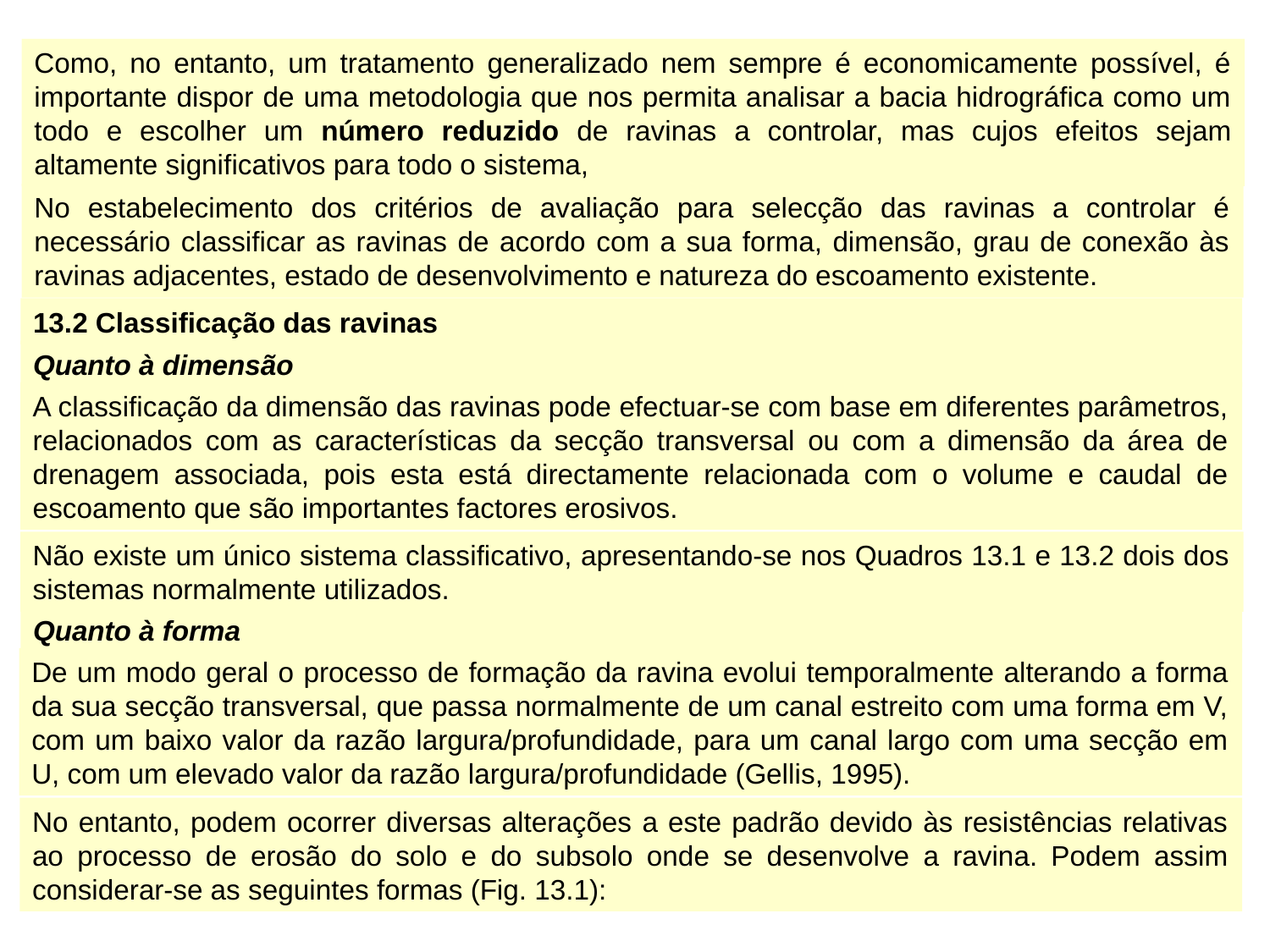

Como, no entanto, um tratamento generalizado nem sempre é economicamente possível, é importante dispor de uma metodologia que nos permita analisar a bacia hidrográfica como um todo e escolher um número reduzido de ravinas a controlar, mas cujos efeitos sejam altamente significativos para todo o sistema,
No estabelecimento dos critérios de avaliação para selecção das ravinas a controlar é necessário classificar as ravinas de acordo com a sua forma, dimensão, grau de conexão às ravinas adjacentes, estado de desenvolvimento e natureza do escoamento existente.
13.2 Classificação das ravinas
Quanto à dimensão
A classificação da dimensão das ravinas pode efectuar-se com base em diferentes parâmetros, relacionados com as características da secção transversal ou com a dimensão da área de drenagem associada, pois esta está directamente relacionada com o volume e caudal de escoamento que são importantes factores erosivos.
Não existe um único sistema classificativo, apresentando-se nos Quadros 13.1 e 13.2 dois dos sistemas normalmente utilizados.
Quanto à forma
De um modo geral o processo de formação da ravina evolui temporalmente alterando a forma da sua secção transversal, que passa normalmente de um canal estreito com uma forma em V, com um baixo valor da razão largura/profundidade, para um canal largo com uma secção em U, com um elevado valor da razão largura/profundidade (Gellis, 1995).
No entanto, podem ocorrer diversas alterações a este padrão devido às resistências relativas ao processo de erosão do solo e do subsolo onde se desenvolve a ravina. Podem assim considerar-se as seguintes formas (Fig. 13.1):